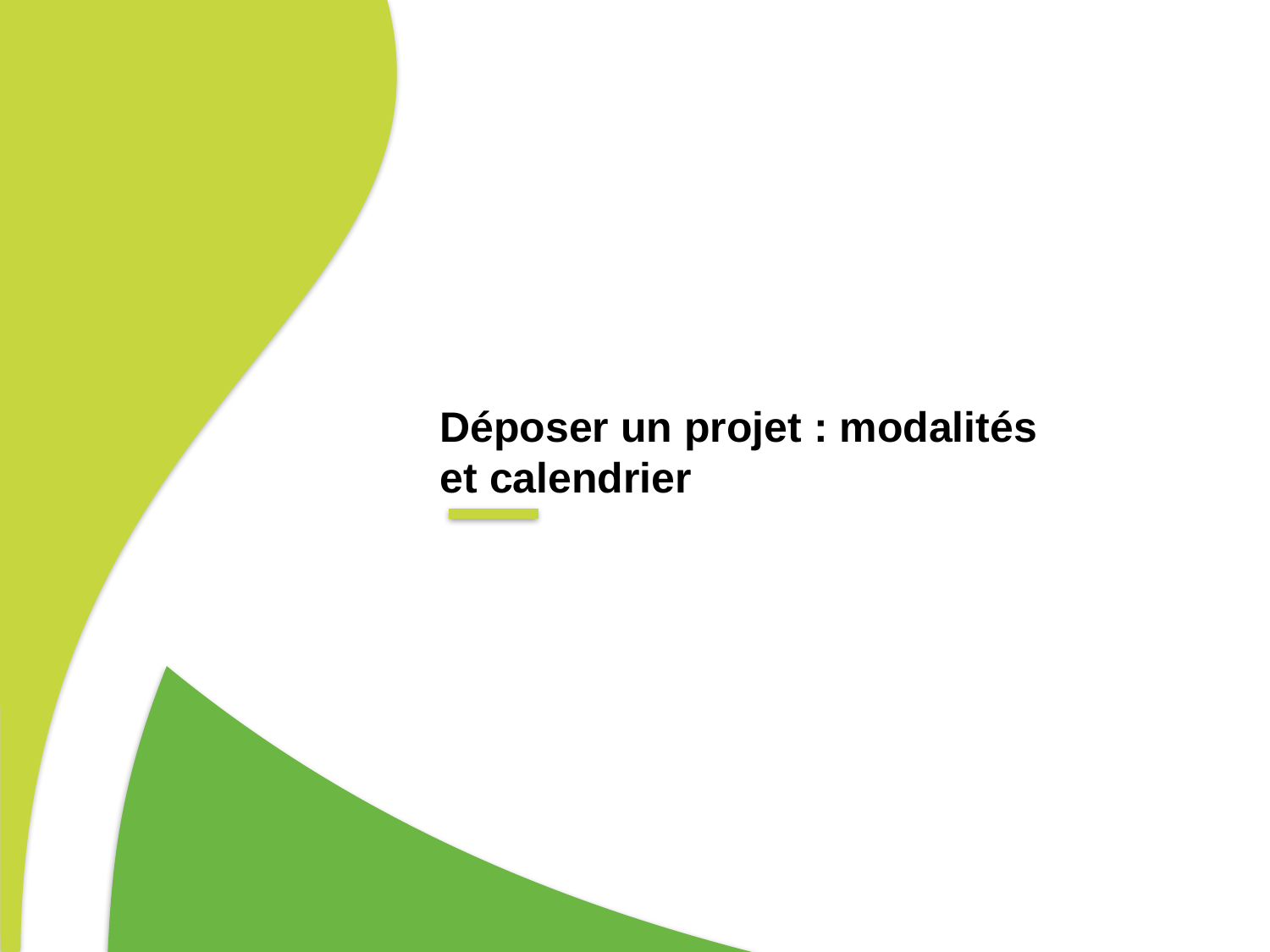

Déposer un projet : modalités et calendrier